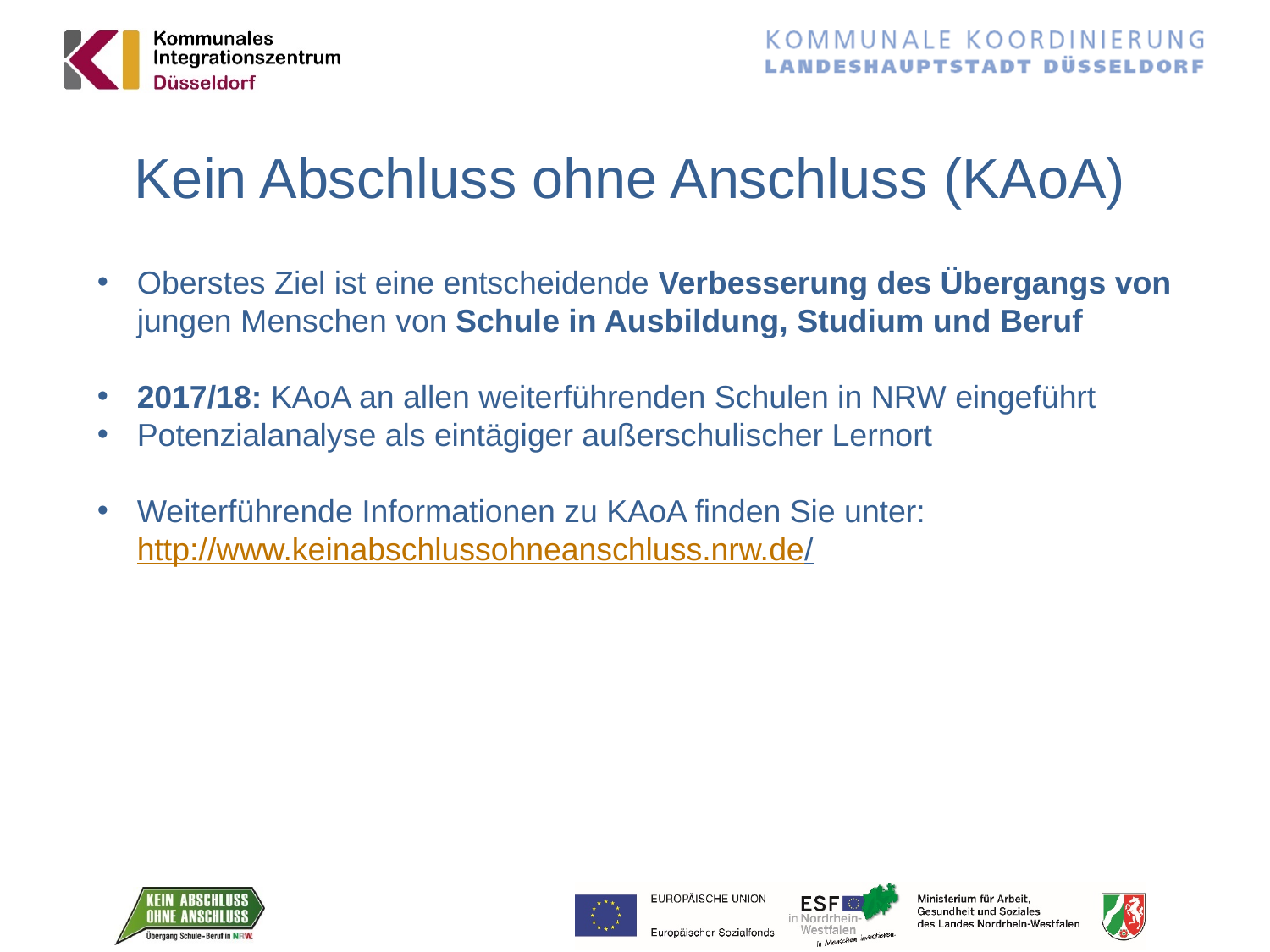

# Kein Abschluss ohne Anschluss (KAoA)
Oberstes Ziel ist eine entscheidende Verbesserung des Übergangs von jungen Menschen von Schule in Ausbildung, Studium und Beruf

2017/18: KAoA an allen weiterführenden Schulen in NRW eingeführt
Potenzialanalyse als eintägiger außerschulischer Lernort

Weiterführende Informationen zu KAoA finden Sie unter: http://www.keinabschlussohneanschluss.nrw.de/